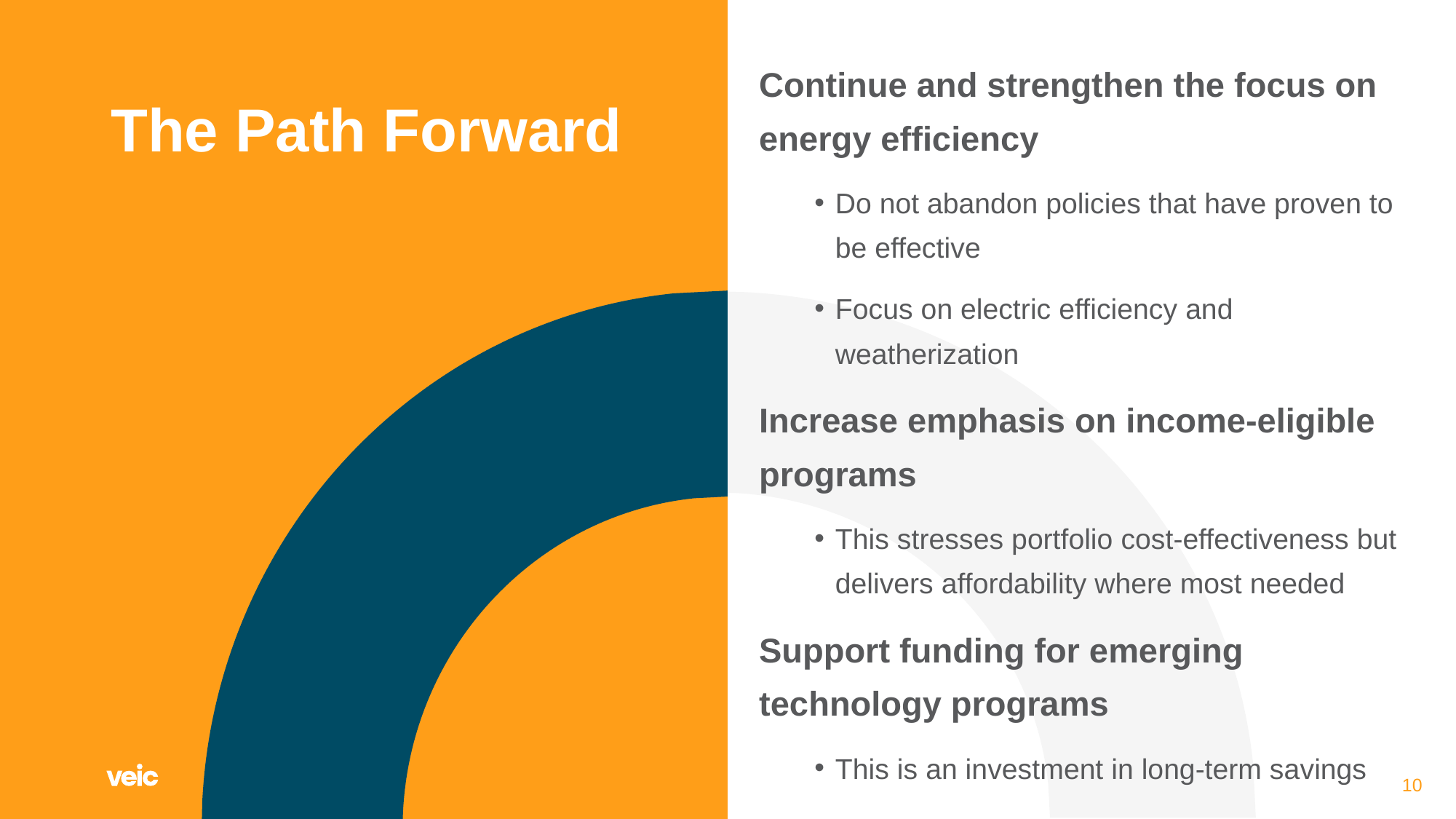

Continue and strengthen the focus on energy efficiency
Do not abandon policies that have proven to be effective
Focus on electric efficiency and weatherization
Increase emphasis on income-eligible programs
This stresses portfolio cost-effectiveness but delivers affordability where most needed
Support funding for emerging technology programs
This is an investment in long-term savings

# The Path Forward
10